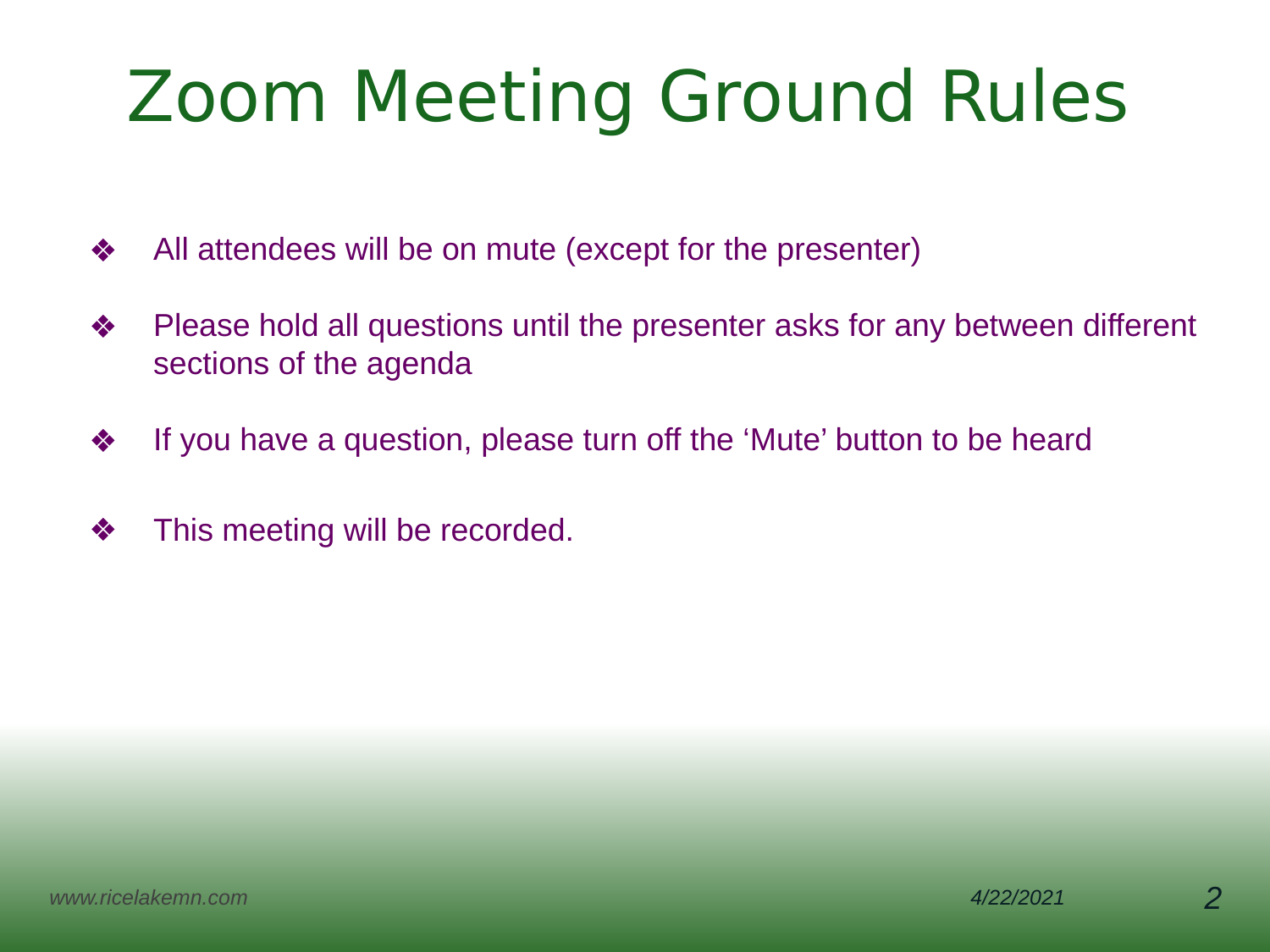

# Zoom Meeting Ground Rules
All attendees will be on mute (except for the presenter)

Please hold all questions until the presenter asks for any between different sections of the agenda

If you have a question, please turn off the ‘Mute’ button to be heard

This meeting will be recorded.
www.ricelakemn.com
4/22/2021
2